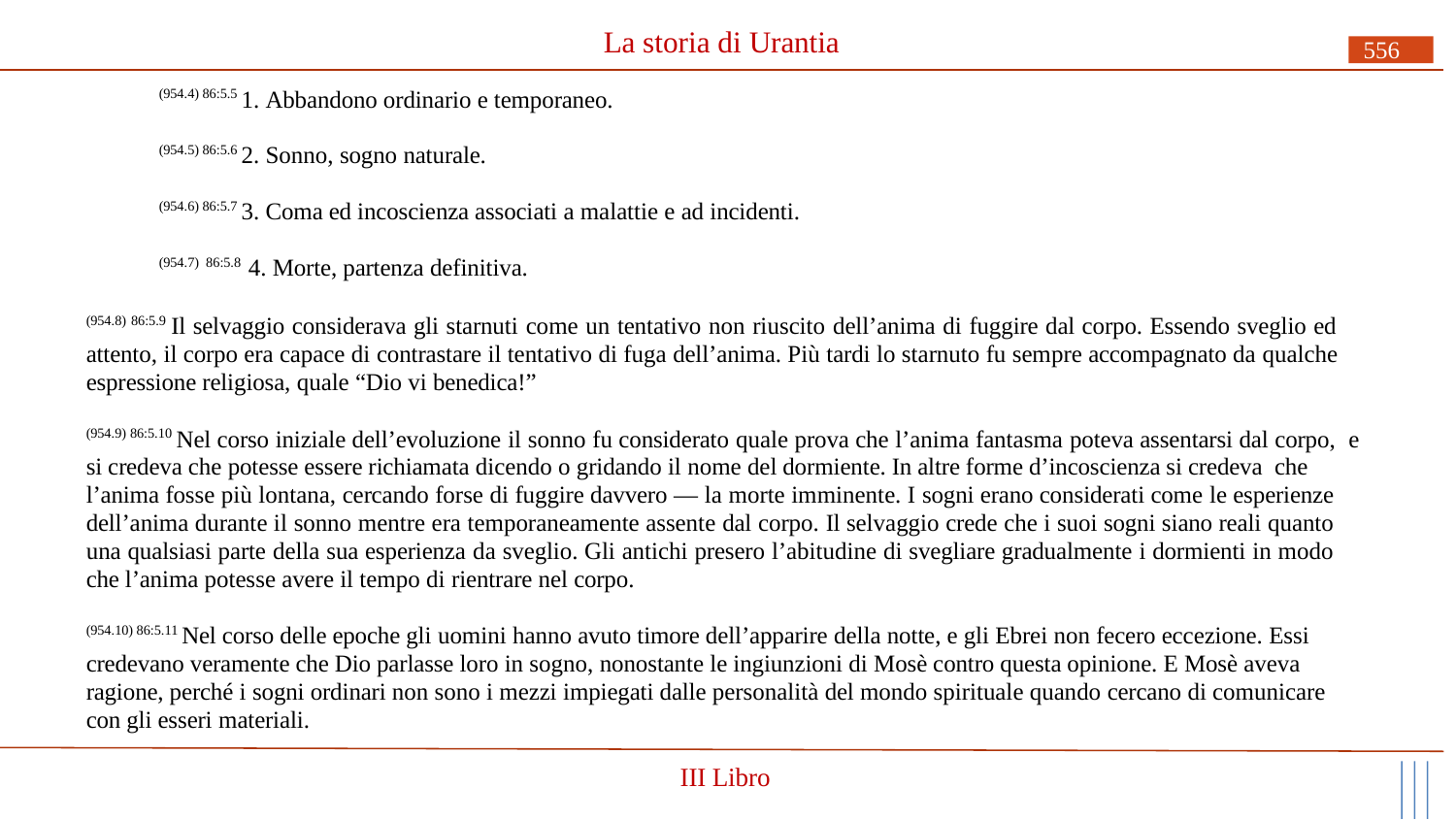

# La storia di Urantia
556

(954.4) 86:5.5 1. Abbandono ordinario e temporaneo.
(954.5) 86:5.6 2. Sonno, sogno naturale.
(954.6) 86:5.7 3. Coma ed incoscienza associati a malattie e ad incidenti.
(954.7)  86:5.8  4. Morte, partenza definitiva.

(954.8) 86:5.9 Il selvaggio considerava gli starnuti come un tentativo non riuscito dell’anima di fuggire dal corpo. Essendo sveglio ed  attento, il corpo era capace di contrastare il tentativo di fuga dell’anima. Più tardi lo starnuto fu sempre accompagnato da qualche  espressione religiosa, quale “Dio vi benedica!”

(954.9) 86:5.10 Nel corso iniziale dell’evoluzione il sonno fu considerato quale prova che l’anima fantasma poteva assentarsi dal corpo,  e si credeva che potesse essere richiamata dicendo o gridando il nome del dormiente. In altre forme d’incoscienza si credeva che
l’anima fosse più lontana, cercando forse di fuggire davvero — la morte imminente. I sogni erano considerati come le esperienze  dell’anima durante il sonno mentre era temporaneamente assente dal corpo. Il selvaggio crede che i suoi sogni siano reali quanto  una qualsiasi parte della sua esperienza da sveglio. Gli antichi presero l’abitudine di svegliare gradualmente i dormienti in modo  che l’anima potesse avere il tempo di rientrare nel corpo.

(954.10) 86:5.11 Nel corso delle epoche gli uomini hanno avuto timore dell’apparire della notte, e gli Ebrei non fecero eccezione. Essi  credevano veramente che Dio parlasse loro in sogno, nonostante le ingiunzioni di Mosè contro questa opinione. E Mosè aveva  ragione, perché i sogni ordinari non sono i mezzi impiegati dalle personalità del mondo spirituale quando cercano di comunicare  con gli esseri materiali.

III Libro